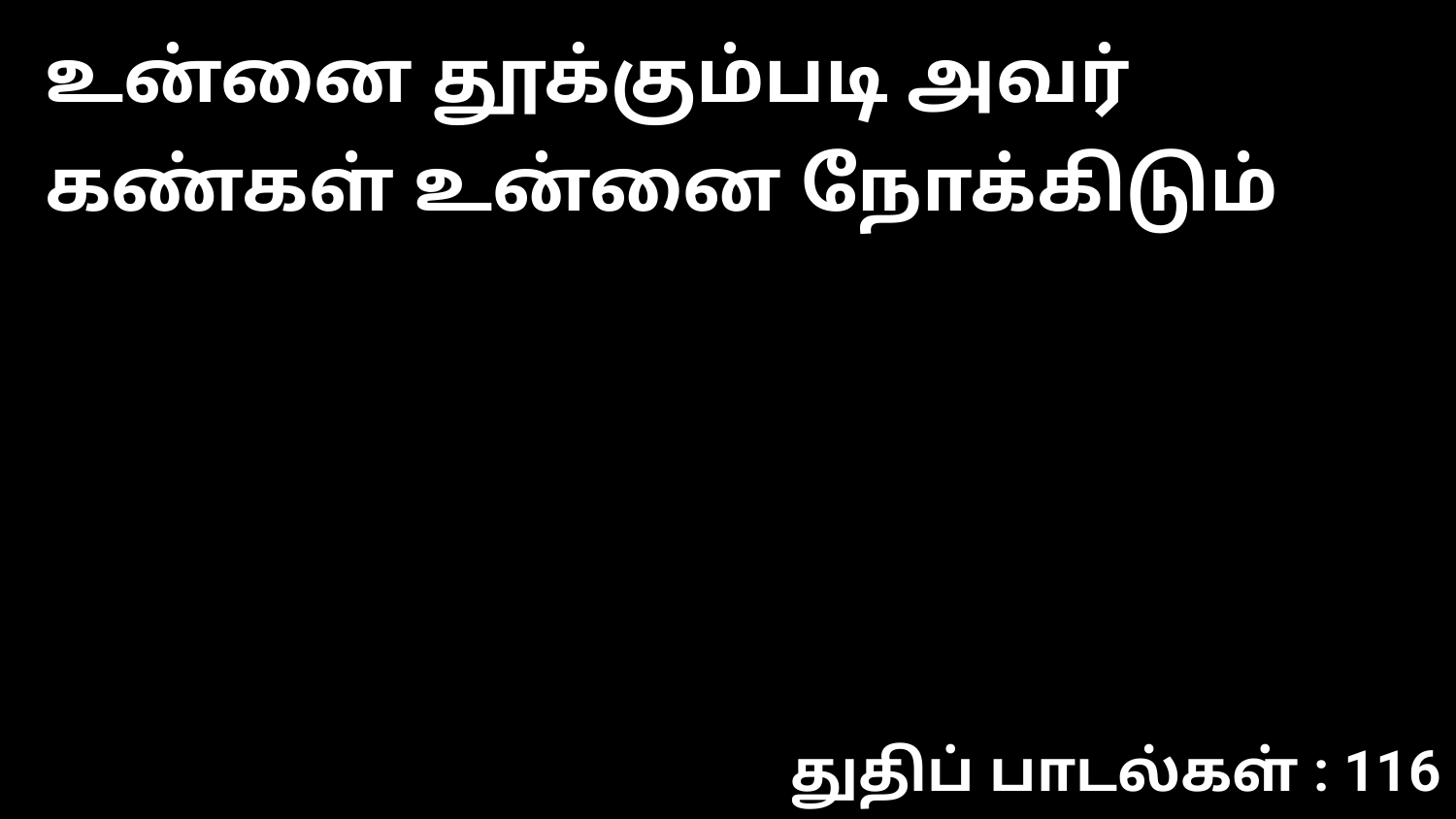

உன்னை தூக்கும்படி அவர் கண்கள் உன்னை நோக்கிடும்
துதிப் பாடல்கள் : 116